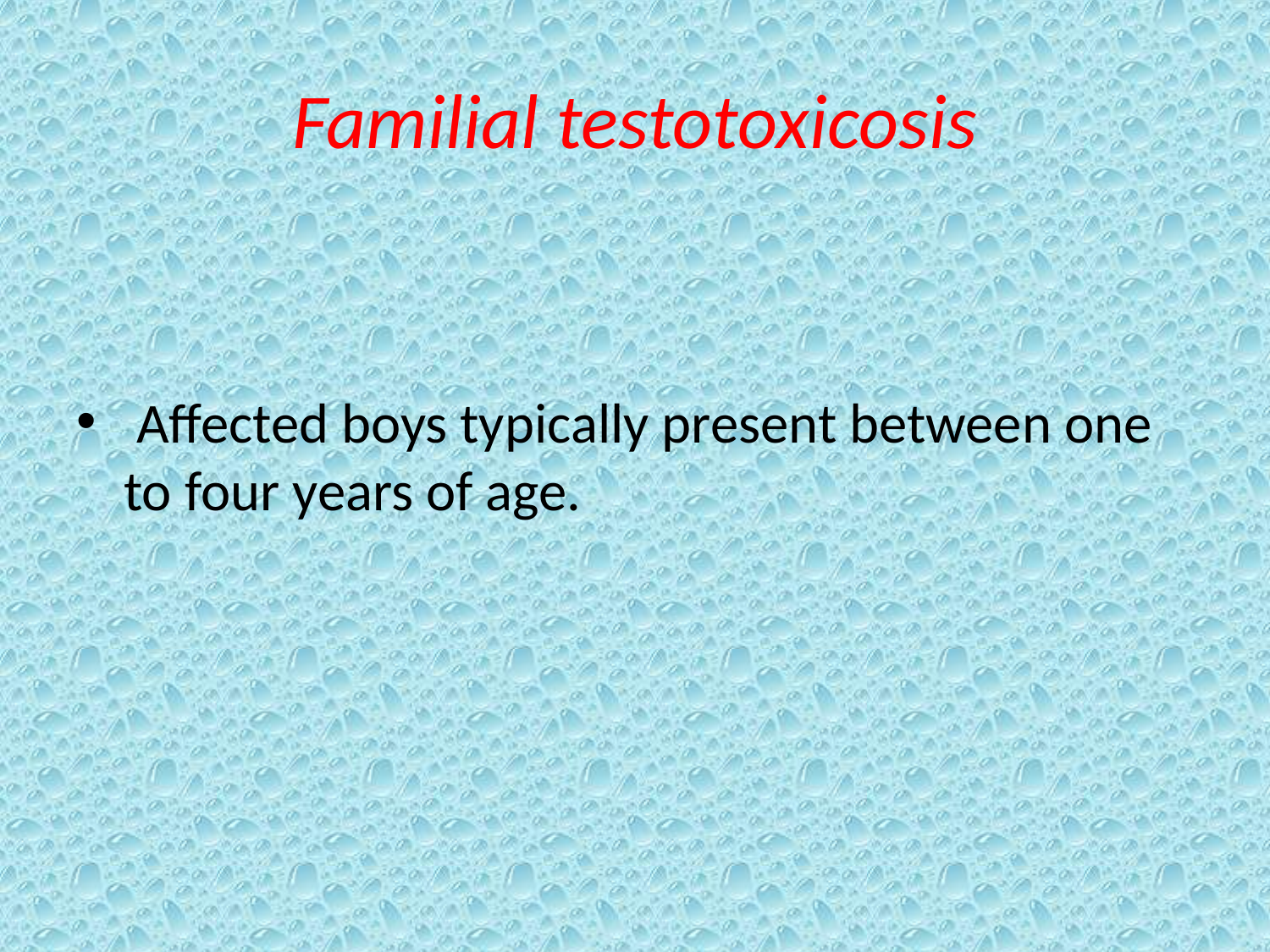

# Familial testotoxicosis

 Affected boys typically present between one to four years of age.